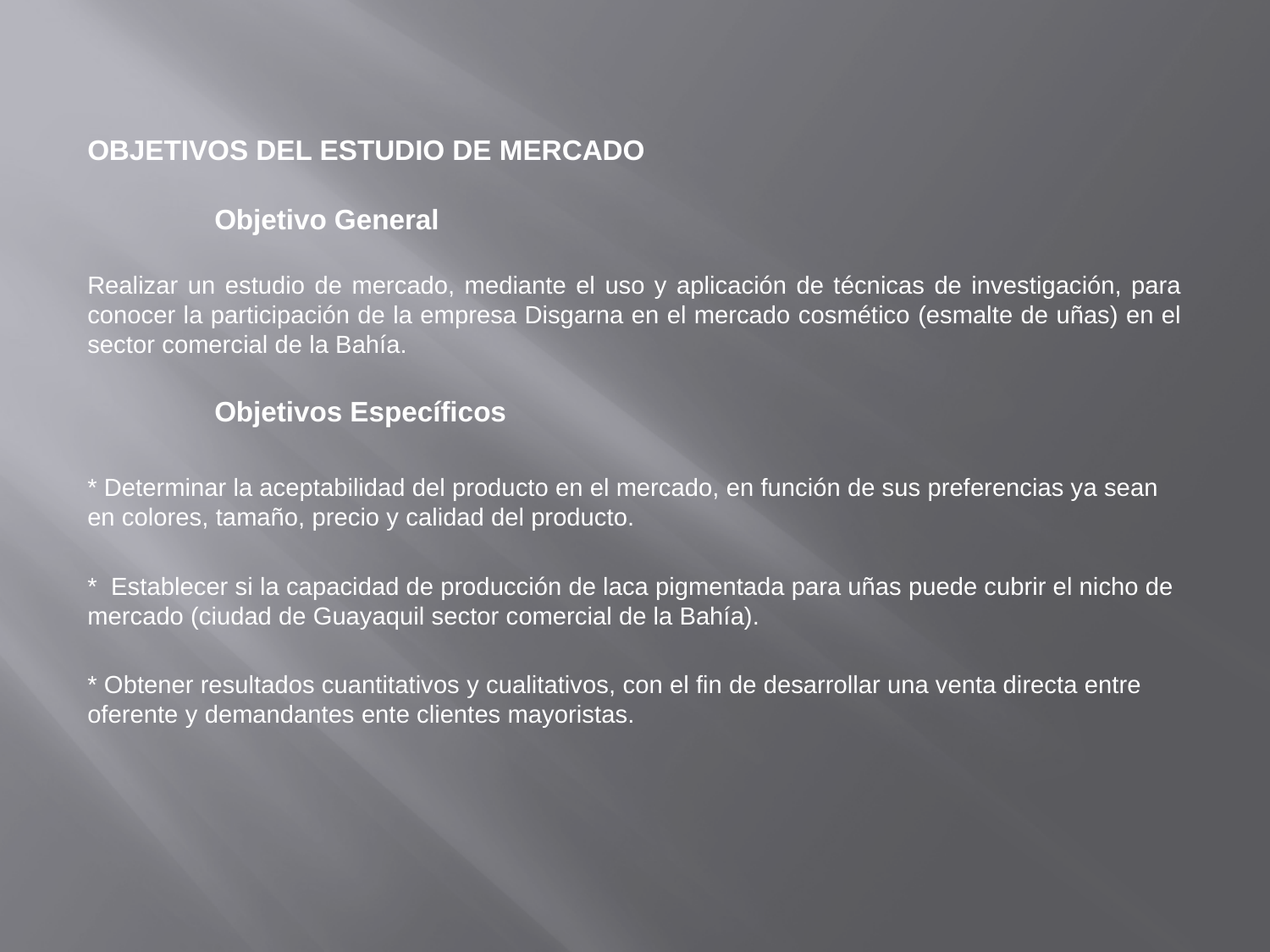

OBJETIVOS DEL ESTUDIO DE MERCADO

 	Objetivo General

Realizar un estudio de mercado, mediante el uso y aplicación de técnicas de investigación, para conocer la participación de la empresa Disgarna en el mercado cosmético (esmalte de uñas) en el sector comercial de la Bahía.

	Objetivos Específicos

* Determinar la aceptabilidad del producto en el mercado, en función de sus preferencias ya sean en colores, tamaño, precio y calidad del producto.

*  Establecer si la capacidad de producción de laca pigmentada para uñas puede cubrir el nicho de mercado (ciudad de Guayaquil sector comercial de la Bahía).

* Obtener resultados cuantitativos y cualitativos, con el fin de desarrollar una venta directa entre  oferente y demandantes ente clientes mayoristas.